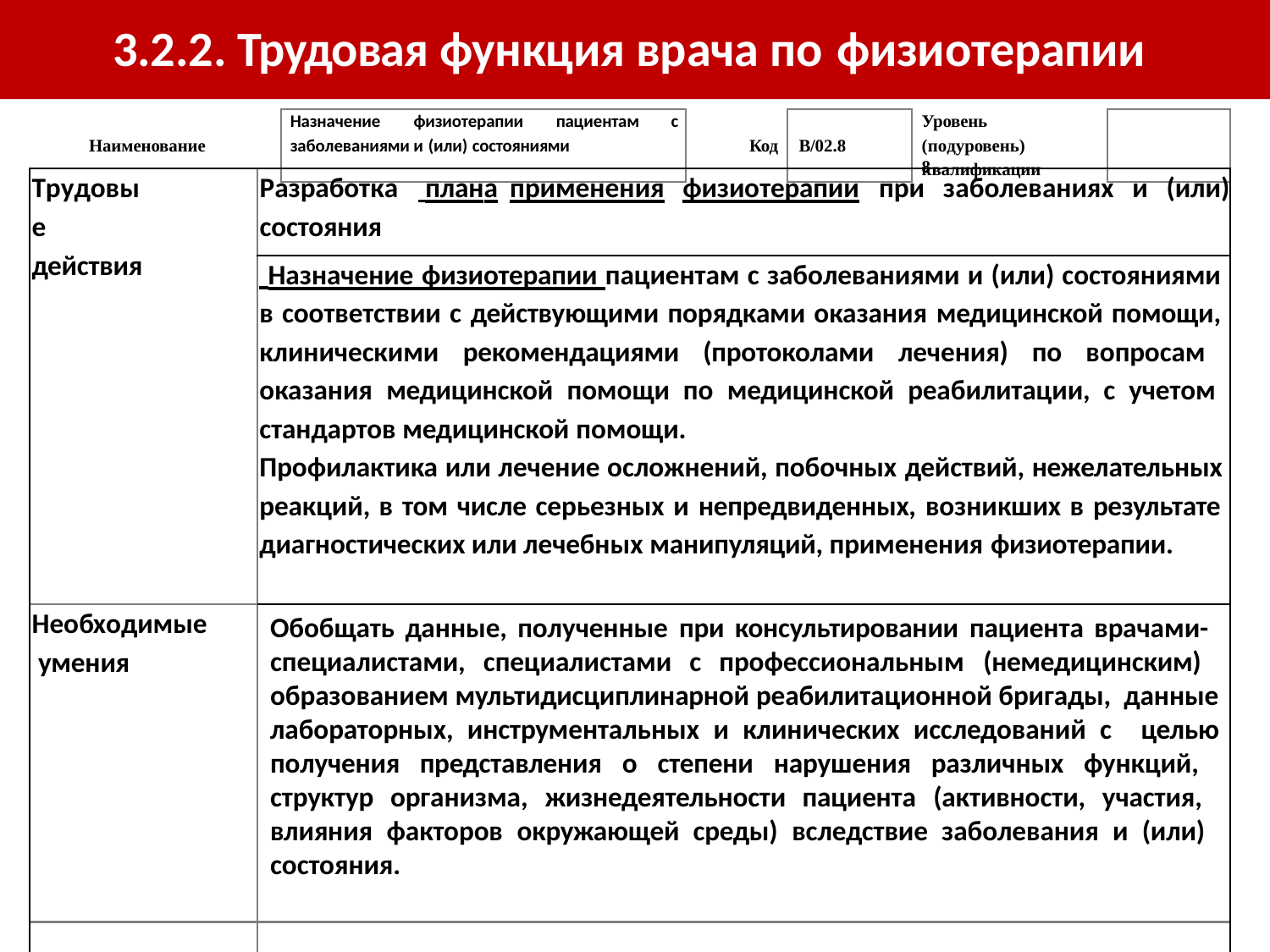

# 3.2.2. Трудовая функция врача по физиотерапии
Назначение	физиотерапии	пациентам	с
заболеваниями и (или) состояниями	Код	В/02.8
Уровень
(подуровень)	8

Наименование
квалификации
Трудовые  действия

Разработка	 плана	применения	физиотерапии	при	заболеваниях	и	(или)

состояния
 Назначение физиотерапии пациентам с заболеваниями и (или) состояниями  в соответствии с действующими порядками оказания медицинской помощи,  клиническими рекомендациями (протоколами лечения) по вопросам  оказания медицинской помощи по медицинской реабилитации, с учетом  стандартов медицинской помощи.
Профилактика или лечение осложнений, побочных действий, нежелательных  реакций, в том числе серьезных и непредвиденных, возникших в результате  диагностических или лечебных манипуляций, применения физиотерапии.

Необходимые  умения

Обобщать данные, полученные при консультировании пациента врачами-  специалистами, специалистами с профессиональным (немедицинским)  образованием мультидисциплинарной реабилитационной бригады,  данные лабораторных, инструментальных и клинических исследований с  целью получения представления о степени нарушения различных функций,  структур организма, жизнедеятельности пациента (активности, участия,  влияния факторов окружающей среды) вследствие заболевания и (или)  состояния.